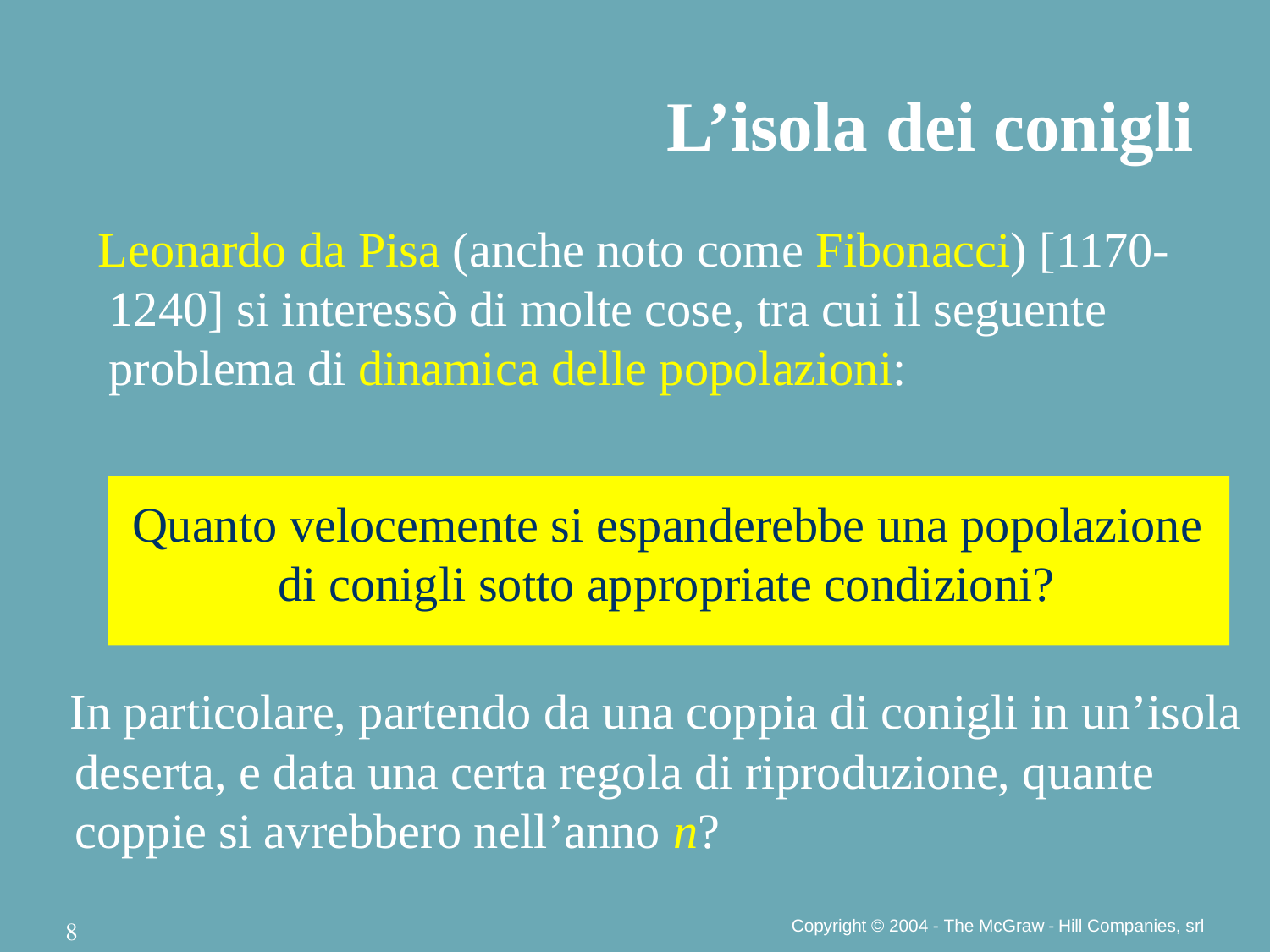

L’isola dei conigli
   Leonardo da Pisa (anche noto come Fibonacci) [1170-1240] si interessò di molte cose, tra cui il seguente problema di dinamica delle popolazioni:

    Quanto velocemente si espanderebbe una popolazione di conigli sotto appropriate condizioni?
   In particolare, partendo da una coppia di conigli in un’isola deserta, e data una certa regola di riproduzione, quante coppie si avrebbero nell’anno n?
Copyright © 2004 - The McGraw - Hill Companies, srl
8